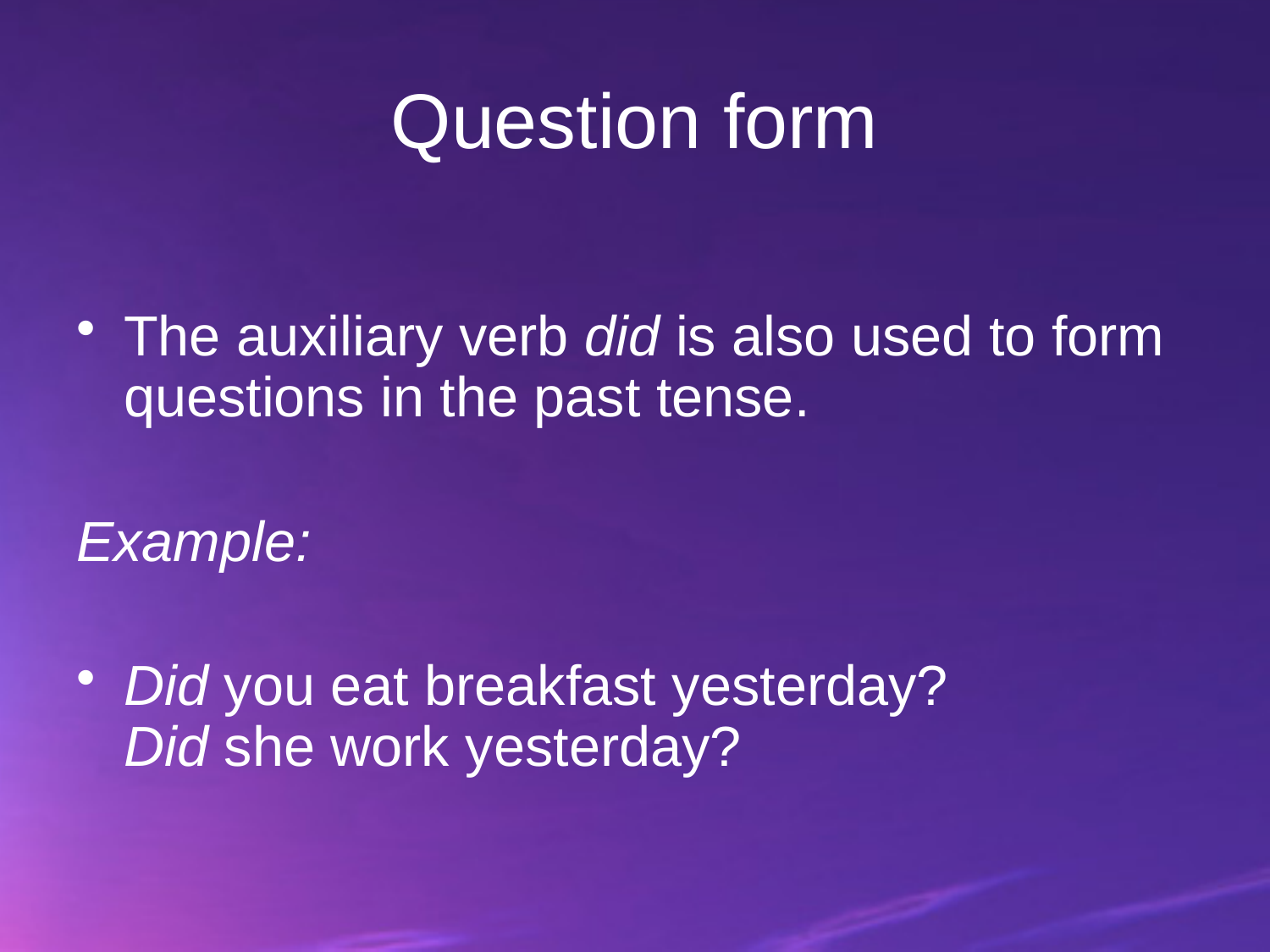

# Question form

The auxiliary verb did is also used to form questions in the past tense.

Example:

Did you eat breakfast yesterday?
Did she work yesterday?